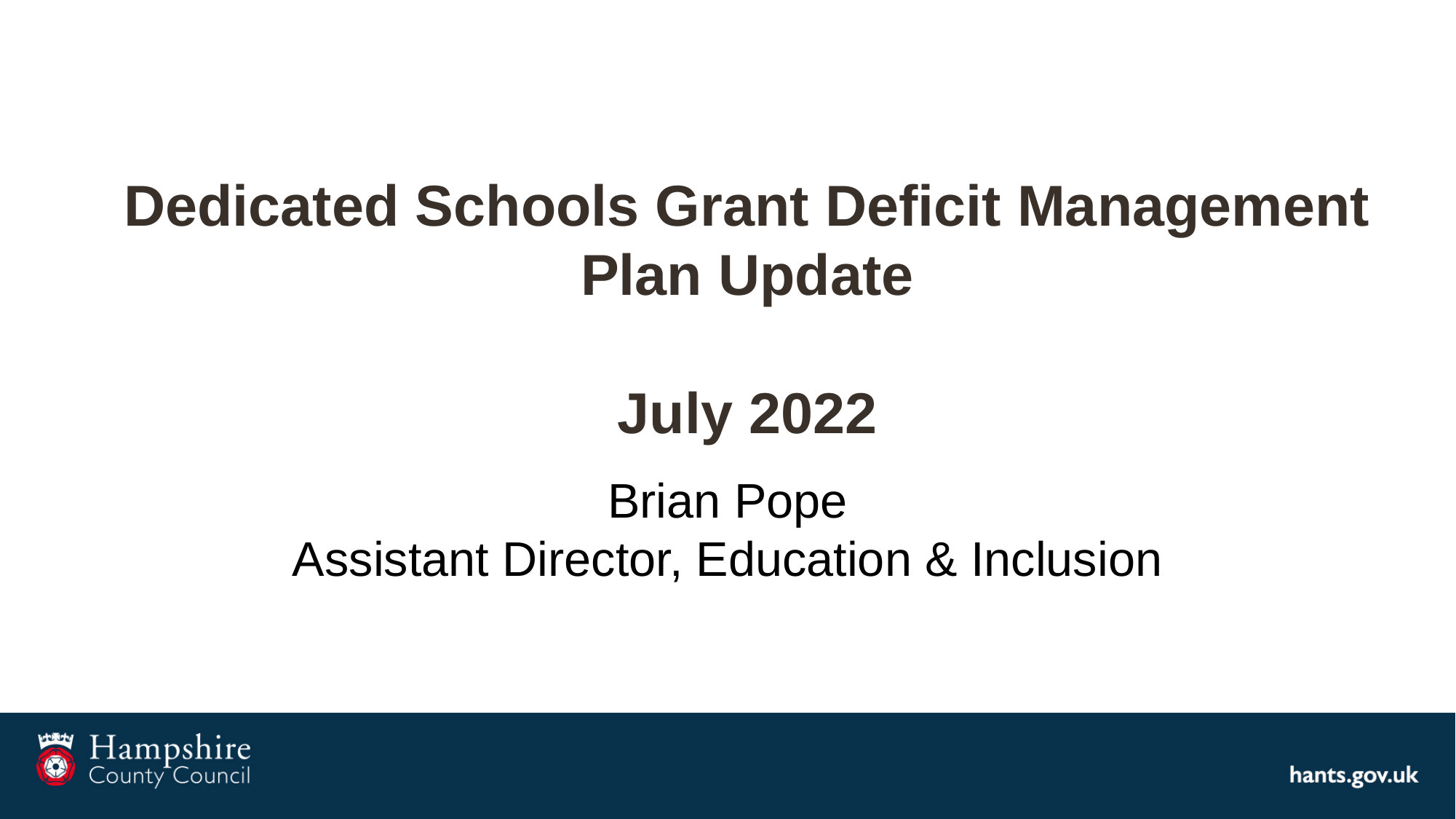

Dedicated Schools Grant Deficit Management Plan Update

July 2022
Brian Pope
Assistant Director, Education & Inclusion